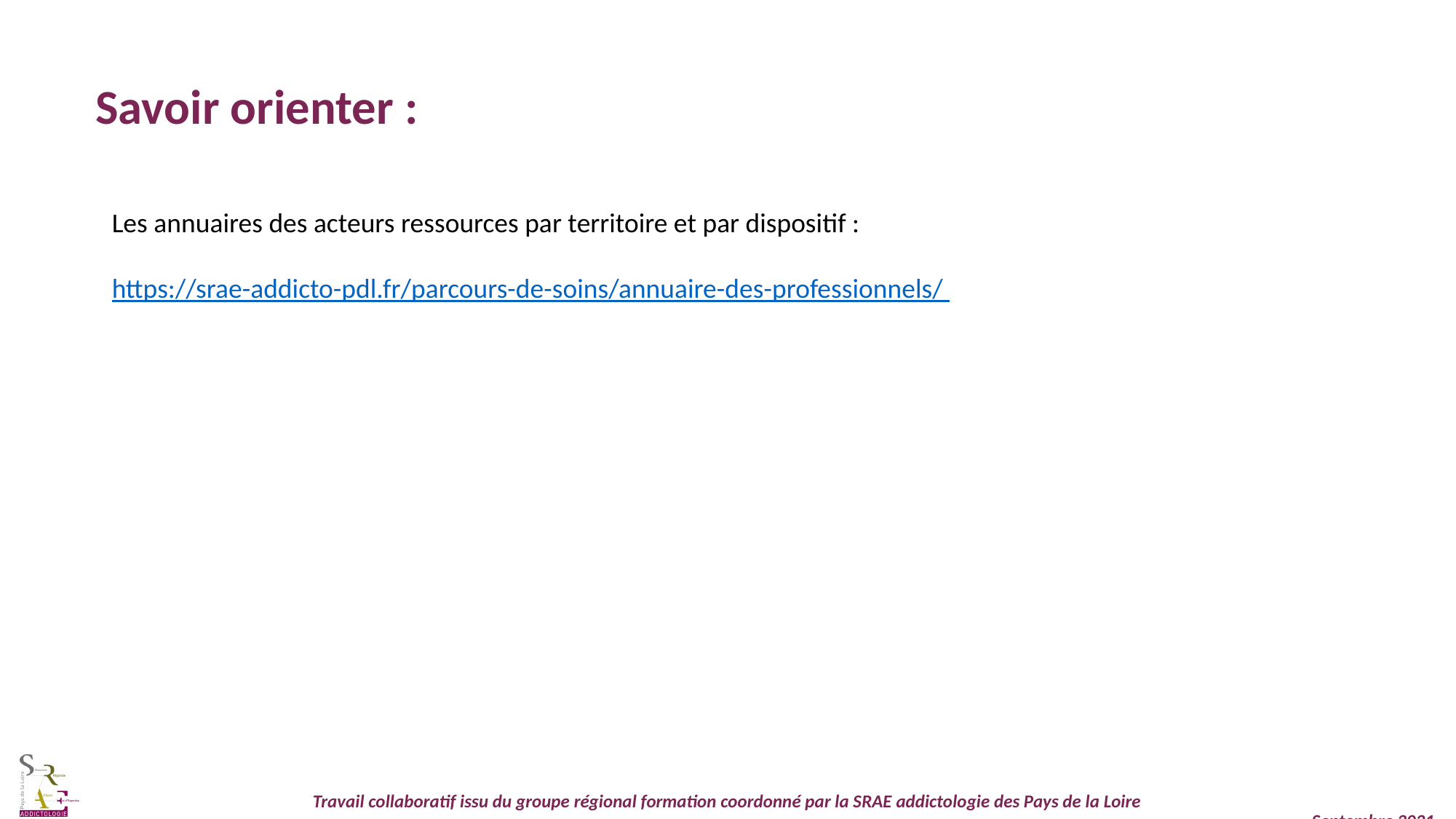

Savoir orienter :
Les annuaires des acteurs ressources par territoire et par dispositif :

https://srae-addicto-pdl.fr/parcours-de-soins/annuaire-des-professionnels/